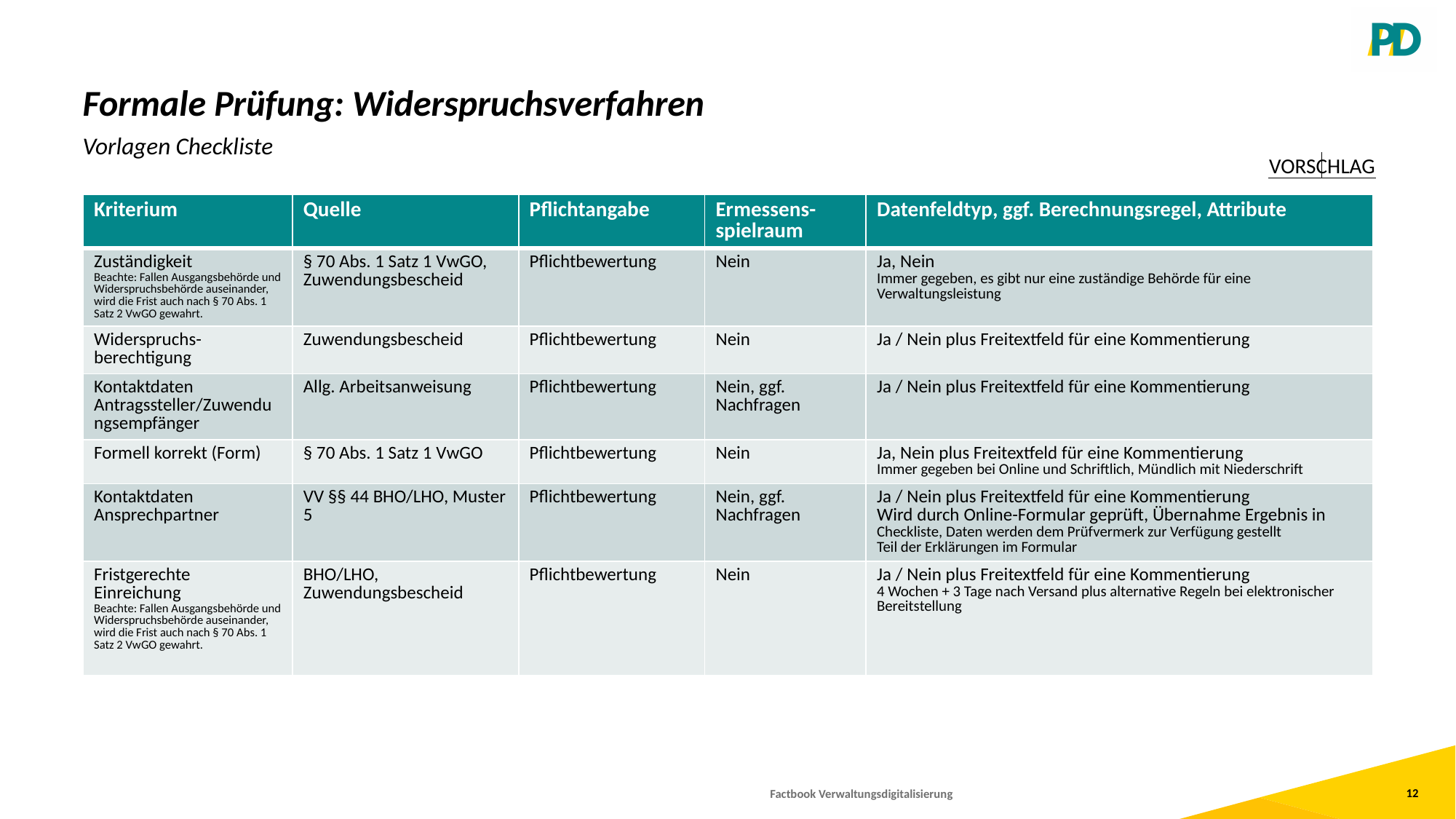

# Formale Prüfung: Widerspruchsverfahren
Vorlagen Checkliste
Vorschlag
| Kriterium | Quelle | Pflichtangabe | Ermessens-spielraum | Datenfeldtyp, ggf. Berechnungsregel, Attribute |
| --- | --- | --- | --- | --- |
| Zuständigkeit Beachte: Fallen Ausgangsbehörde und Widerspruchsbehörde auseinander, wird die Frist auch nach § 70 Abs. 1 Satz 2 VwGO gewahrt. | § 70 Abs. 1 Satz 1 VwGO, Zuwendungsbescheid | Pflichtbewertung | Nein | Ja, Nein Immer gegeben, es gibt nur eine zuständige Behörde für eine Verwaltungsleistung |
| Widerspruchs-berechtigung | Zuwendungsbescheid | Pflichtbewertung | Nein | Ja / Nein plus Freitextfeld für eine Kommentierung |
| Kontaktdaten Antragssteller/Zuwendungsempfänger | Allg. Arbeitsanweisung | Pflichtbewertung | Nein, ggf. Nachfragen | Ja / Nein plus Freitextfeld für eine Kommentierung |
| Formell korrekt (Form) | § 70 Abs. 1 Satz 1 VwGO | Pflichtbewertung | Nein | Ja, Nein plus Freitextfeld für eine Kommentierung Immer gegeben bei Online und Schriftlich, Mündlich mit Niederschrift |
| Kontaktdaten Ansprechpartner | VV §§ 44 BHO/LHO, Muster 5 | Pflichtbewertung | Nein, ggf. Nachfragen | Ja / Nein plus Freitextfeld für eine Kommentierung Wird durch Online-Formular geprüft, Übernahme Ergebnis in Checkliste, Daten werden dem Prüfvermerk zur Verfügung gestellt Teil der Erklärungen im Formular |
| Fristgerechte Einreichung Beachte: Fallen Ausgangsbehörde und Widerspruchsbehörde auseinander, wird die Frist auch nach § 70 Abs. 1 Satz 2 VwGO gewahrt. | BHO/LHO, Zuwendungsbescheid | Pflichtbewertung | Nein | Ja / Nein plus Freitextfeld für eine Kommentierung 4 Wochen + 3 Tage nach Versand plus alternative Regeln bei elektronischer Bereitstellung |
Factbook Verwaltungsdigitalisierung
12